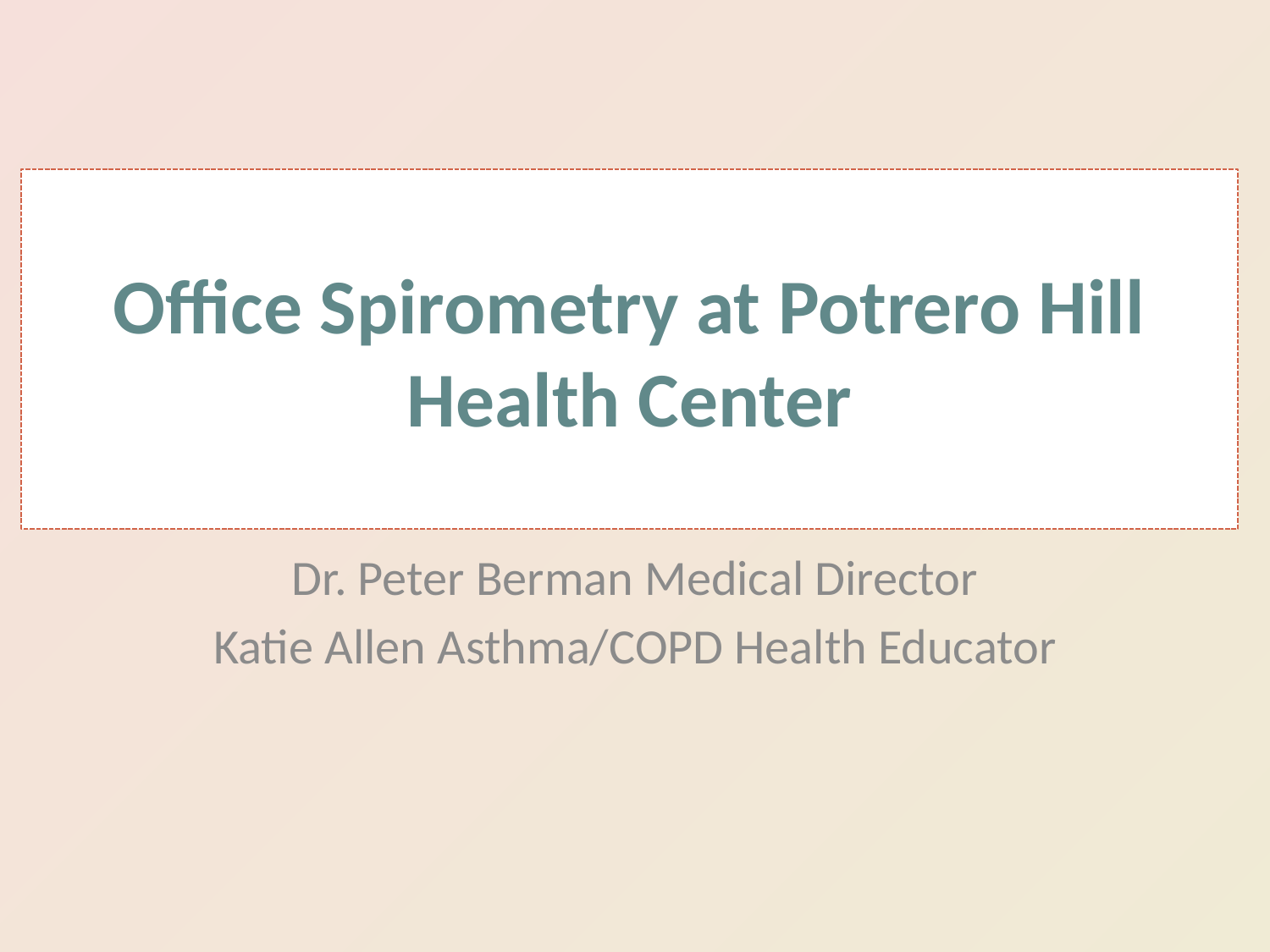

# Office Spirometry at Potrero Hill Health Center
Dr. Peter Berman Medical Director
Katie Allen Asthma/COPD Health Educator